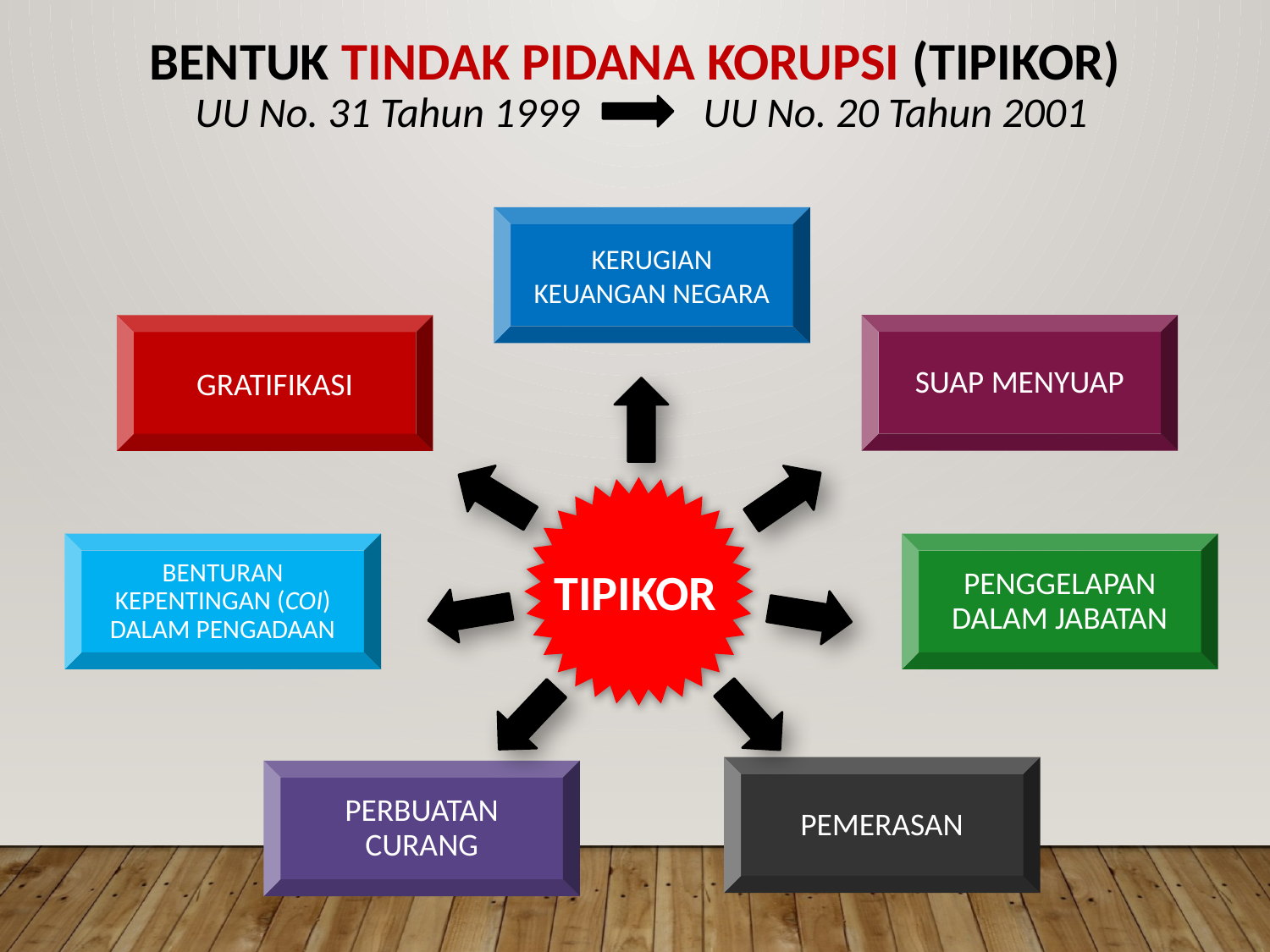

BENTUK TINDAK PIDANA KORUPSI (TIPIKOR)
UU No. 31 Tahun 1999             UU No. 20 Tahun 2001

KERUGIAN KEUANGAN NEGARA
SUAP MENYUAP
GRATIFIKASI

BENTURAN KEPENTINGAN (COI) DALAM PENGADAAN
PENGGELAPAN DALAM JABATAN
TIPIKOR

PEMERASAN
PERBUATAN CURANG